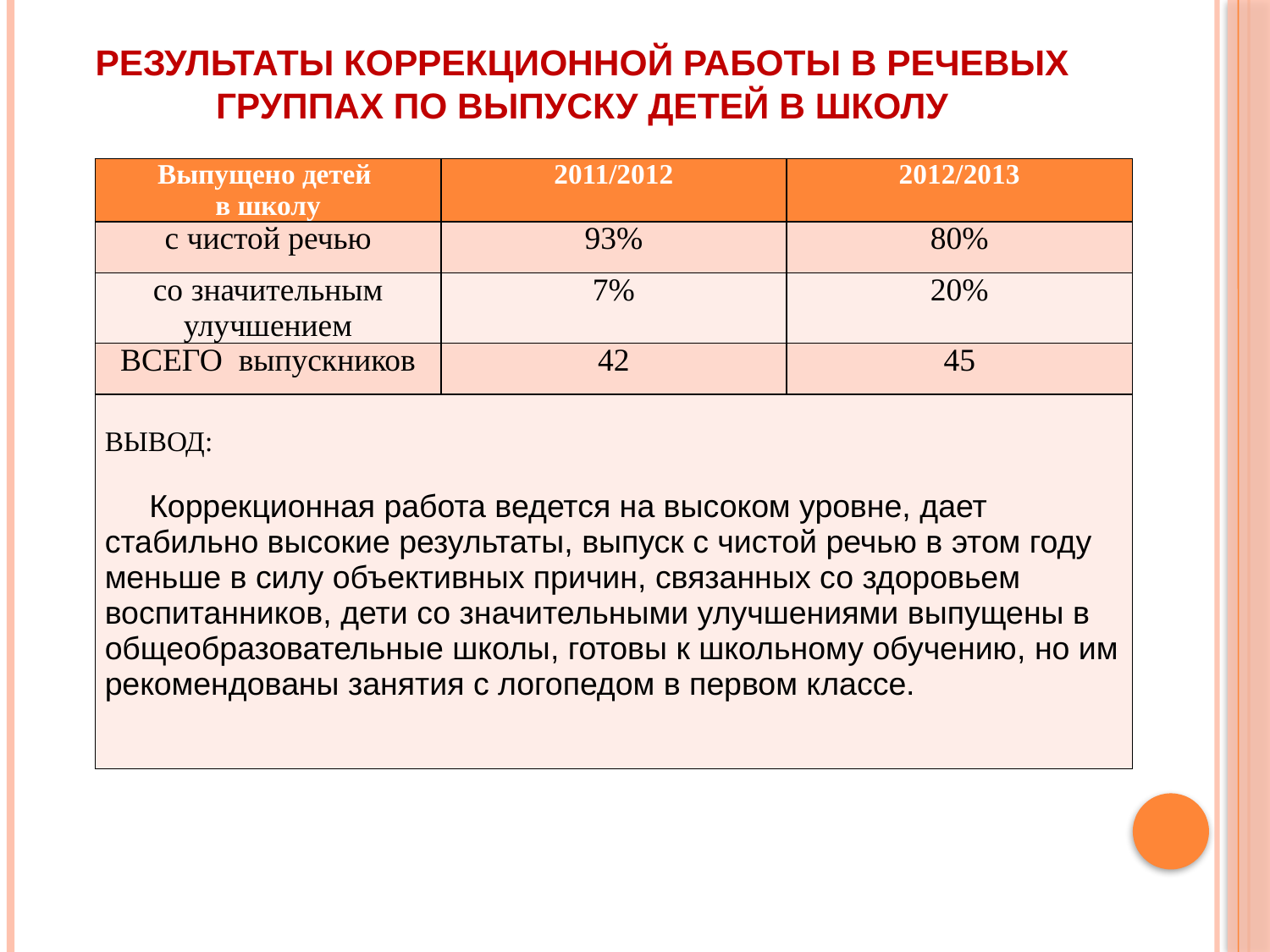

# Результаты коррекционной работы в речевых группах по выпуску детей в школу
| Выпущено детей в школу | 2011/2012 | 2012/2013 |
| --- | --- | --- |
| с чистой речью | 93% | 80% |
| со значительным улучшением | 7% | 20% |
| ВСЕГО выпускников | 42 | 45 |
| ВЫВОД: Коррекционная работа ведется на высоком уровне, дает стабильно высокие результаты, выпуск с чистой речью в этом году меньше в силу объективных причин, связанных со здоровьем воспитанников, дети со значительными улучшениями выпущены в общеобразовательные школы, готовы к школьному обучению, но им рекомендованы занятия с логопедом в первом классе. |  |  |